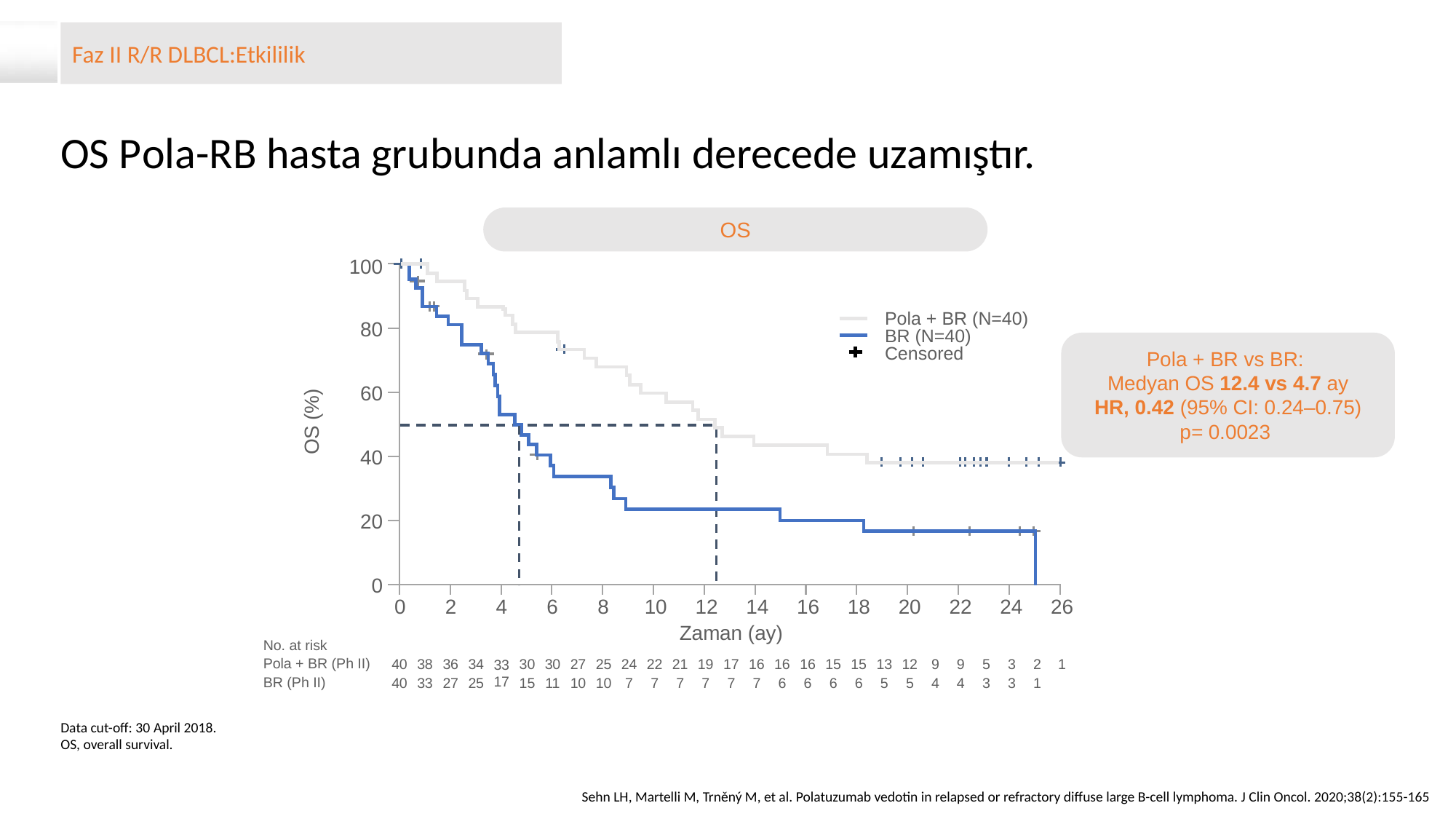

Faz II R/R DLBCL:Etkililik
# OS Pola-RB hasta grubunda anlamlı derecede uzamıştır.
OS
100

80
60
OS (%)

>2x
40
20
0
2
4
8
10
14
16
20
22
24
26
0
6
12
18
Zaman (ay)
No. at risk
Pola + BR (Ph II)
BR (Ph II)
38
33
36
27
34
25
30
15
27
10
25
10
24
7
22
7
21
7
17
7
16
7
16
6
16
6
15
6
13
5
12
5
9
4
9
4
5
3
3
3
2
1
1

40
40
30
11
19
7
15
6
3317
Pola + BR (N=40)
BR (N=40)
Censored
Pola + BR vs BR:
Medyan OS 12.4 vs 4.7 ay
HR, 0.42 (95% CI: 0.24–0.75)
p= 0.0023
Data cut-off: 30 April 2018.
OS, overall survival.
Sehn LH, Martelli M, Trněný M, et al. Polatuzumab vedotin in relapsed or refractory diffuse large B-cell lymphoma. J Clin Oncol. 2020;38(2):155-165